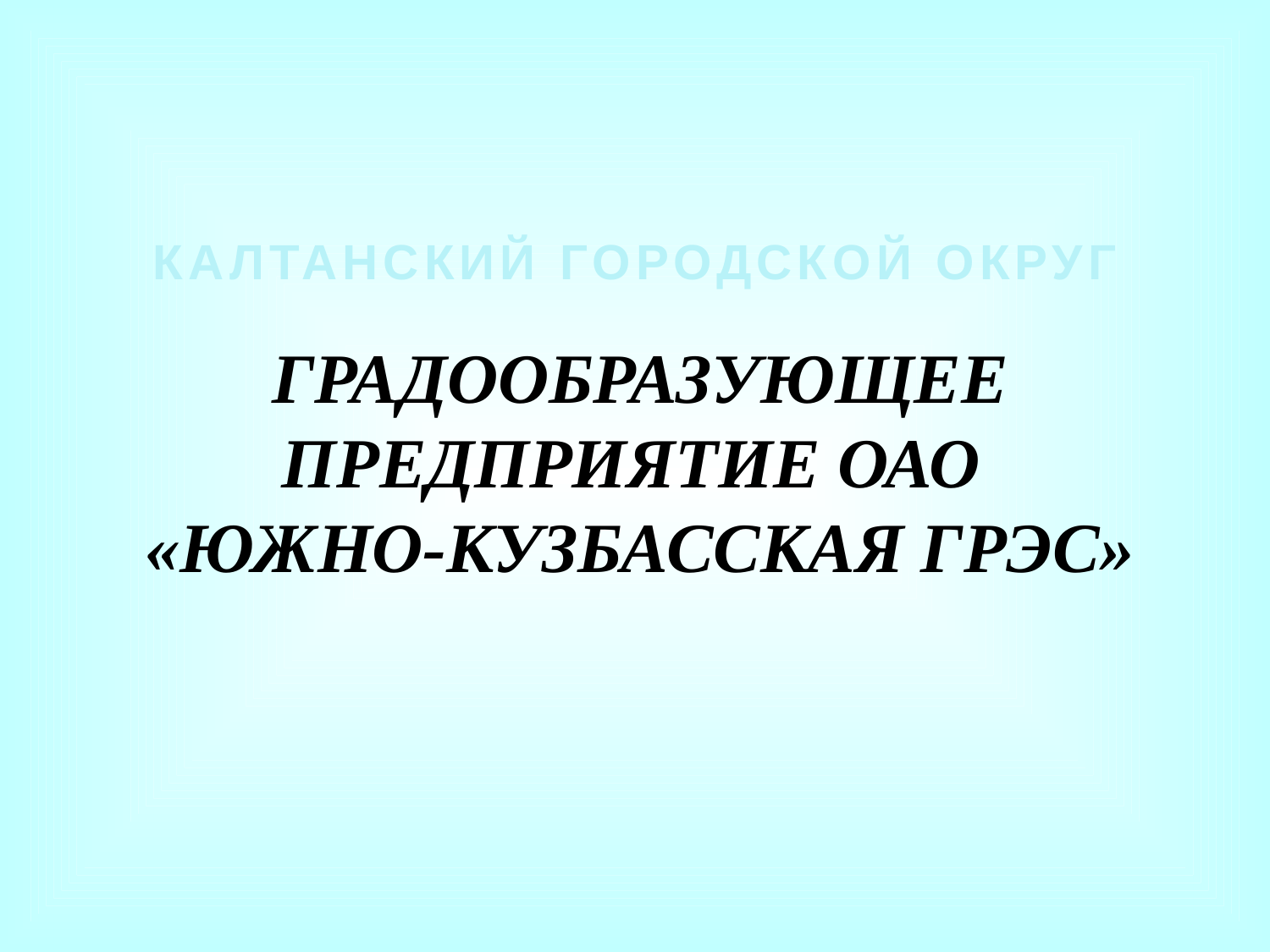

КАЛТАНСКИЙ ГОРОДСКОЙ ОКРУГ
# Градообразующее предприятие ОАО «ЮЖНО-КУЗБАССКАЯ ГРЭС»